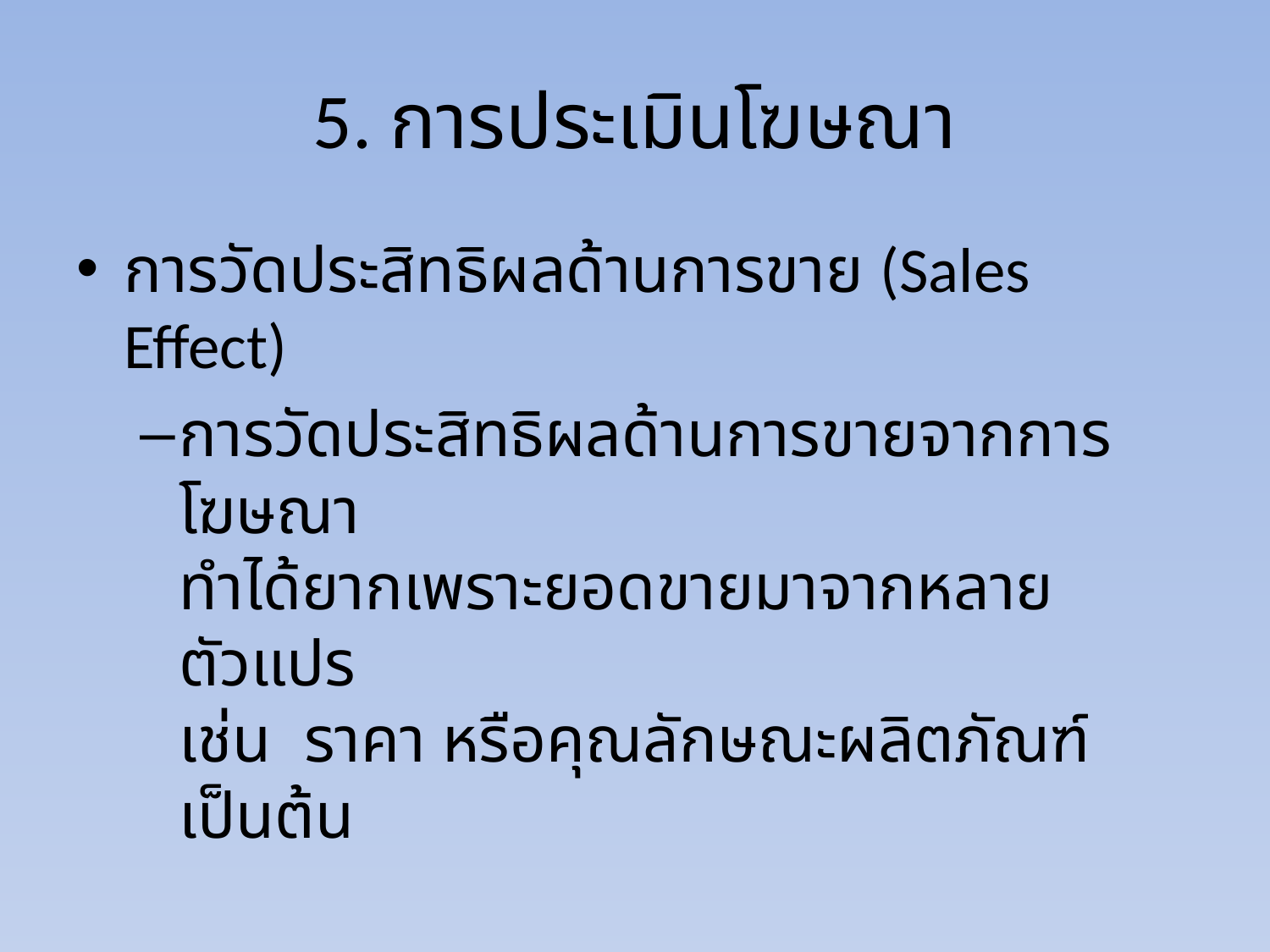

# 5. การประเมินโฆษณา
การวัดประสิทธิผลด้านการขาย (Sales Effect)
การวัดประสิทธิผลด้านการขายจากการโฆษณา
ทำได้ยากเพราะยอดขายมาจากหลายตัวแปร
เช่น  ราคา หรือคุณลักษณะผลิตภัณฑ์  เป็นต้น